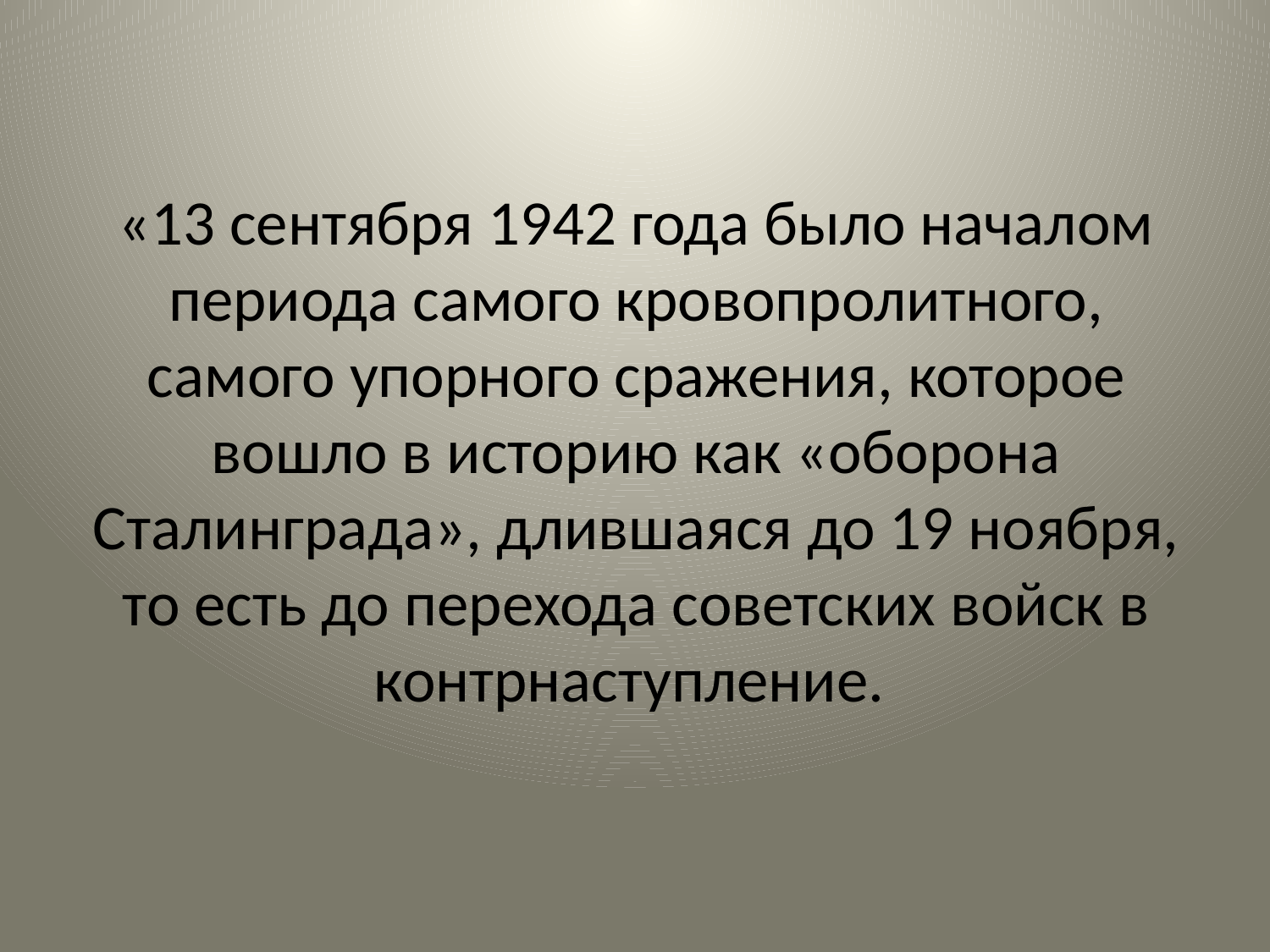

# «13 сентября 1942 года было началом периода самого кровопролитного, самого упорного сражения, которое вошло в историю как «оборона Сталинграда», длившаяся до 19 ноября, то есть до перехода советских войск в контрнаступление.